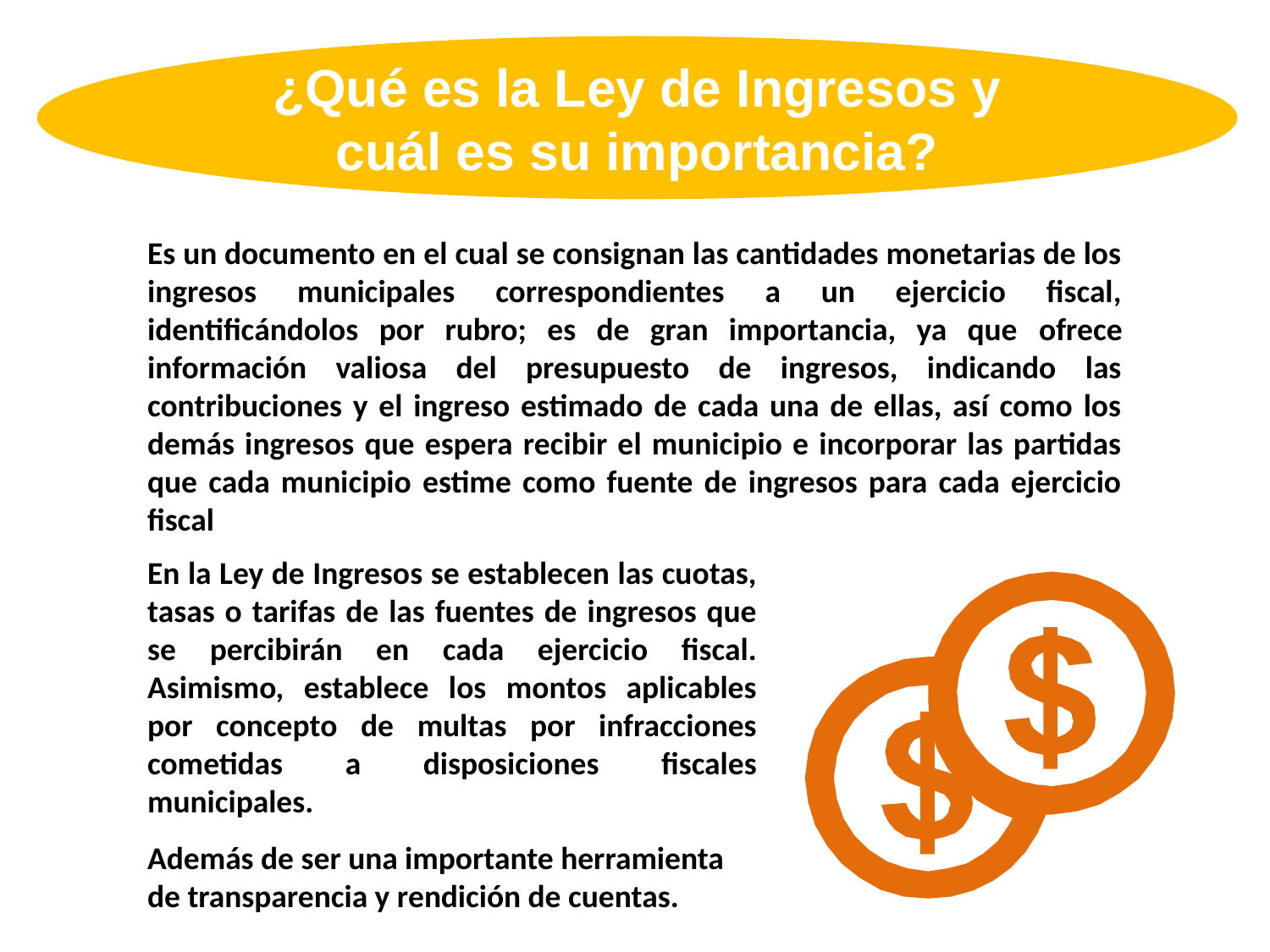

¿Qué es la Ley de Ingresos y cuál es su importancia?
Es un documento en el cual se consignan las cantidades monetarias de los ingresos municipales correspondientes a un ejercicio fiscal, identificándolos por rubro; es de gran importancia, ya que ofrece información valiosa del presupuesto de ingresos, indicando las contribuciones y el ingreso estimado de cada una de ellas, así como los demás ingresos que espera recibir el municipio e incorporar las partidas que cada municipio estime como fuente de ingresos para cada ejercicio fiscal
En la Ley de Ingresos se establecen las cuotas, tasas o tarifas de las fuentes de ingresos que se percibirán en cada ejercicio fiscal. Asimismo, establece los montos aplicables por concepto de multas por infracciones cometidas a disposiciones fiscales municipales.

Además de ser una importante herramienta
de transparencia y rendición de cuentas.